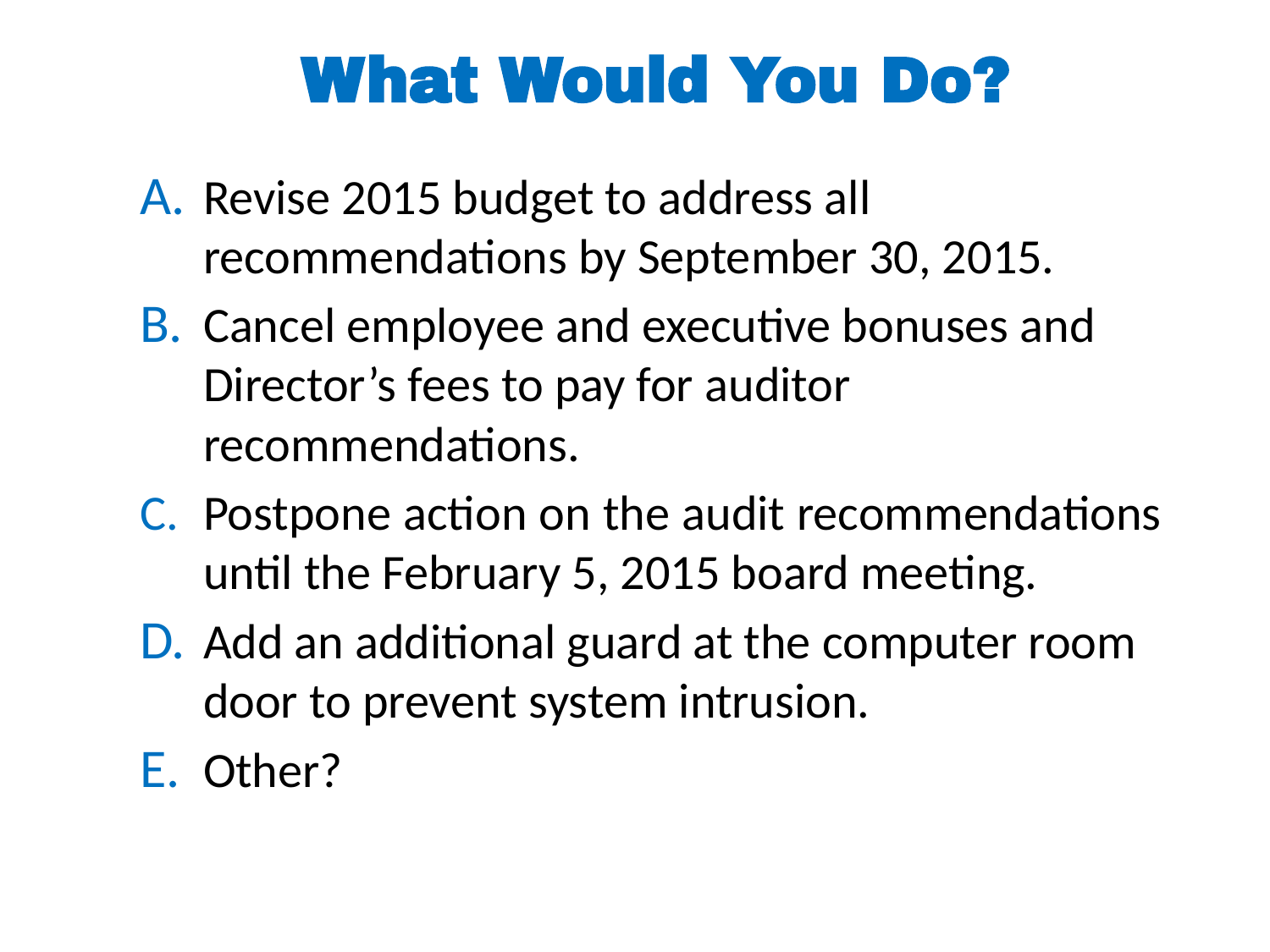

# What Would You Do?
Revise 2015 budget to address all recommendations by September 30, 2015.
Cancel employee and executive bonuses and Director’s fees to pay for auditor recommendations.
Postpone action on the audit recommendations until the February 5, 2015 board meeting.
Add an additional guard at the computer room door to prevent system intrusion.
Other?